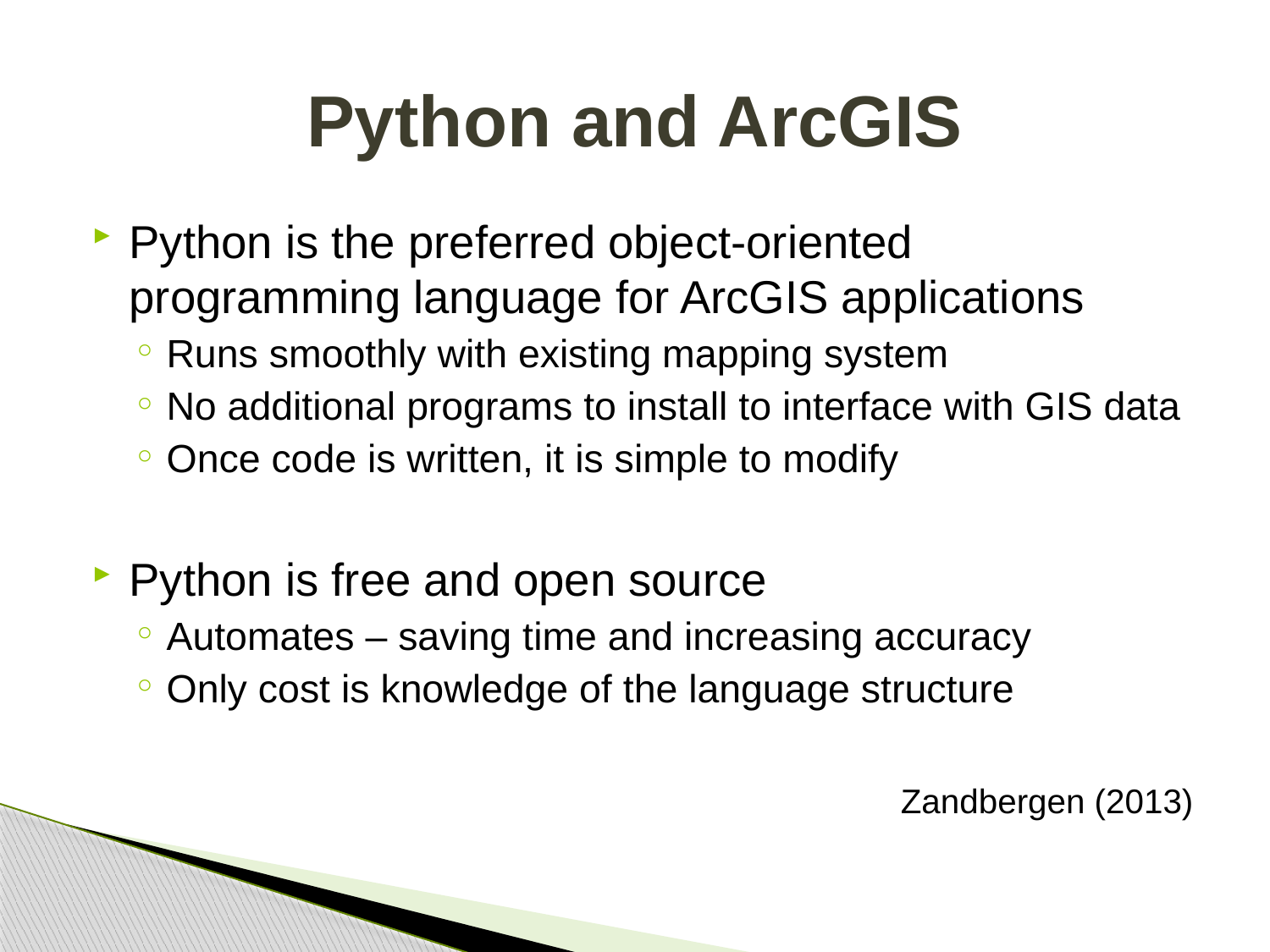

# Python and ArcGIS
Python is the preferred object-oriented programming language for ArcGIS applications
Runs smoothly with existing mapping system
No additional programs to install to interface with GIS data
Once code is written, it is simple to modify

Python is free and open source
Automates – saving time and increasing accuracy
Only cost is knowledge of the language structure

Zandbergen (2013)